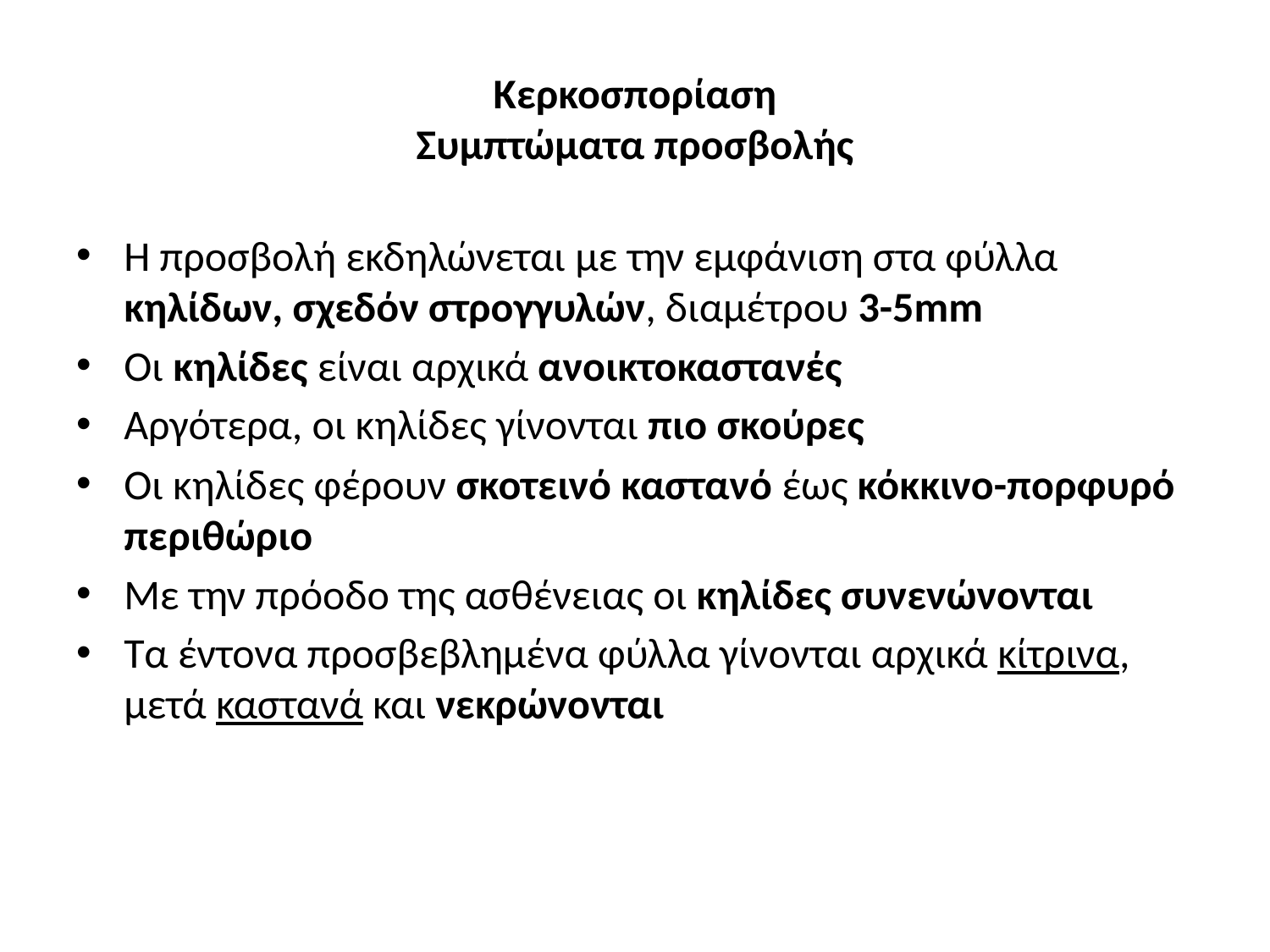

# Κερκοσπορίαση Συμπτώματα προσβολής
Η προσβολή εκδηλώνεται με την εμφάνιση στα φύλλα κηλίδων, σχεδόν στρογγυλών, διαμέτρου 3-5mm
Οι κηλίδες είναι αρχικά ανοικτοκαστανές
Αργότερα, οι κηλίδες γίνονται πιο σκούρες
Οι κηλίδες φέρουν σκοτεινό καστανό έως κόκκινο-πορφυρό περιθώριο
Με την πρόοδο της ασθένειας οι κηλίδες συνενώνονται
Τα έντονα προσβεβλημένα φύλλα γίνονται αρχικά κίτρινα, μετά καστανά και νεκρώνονται